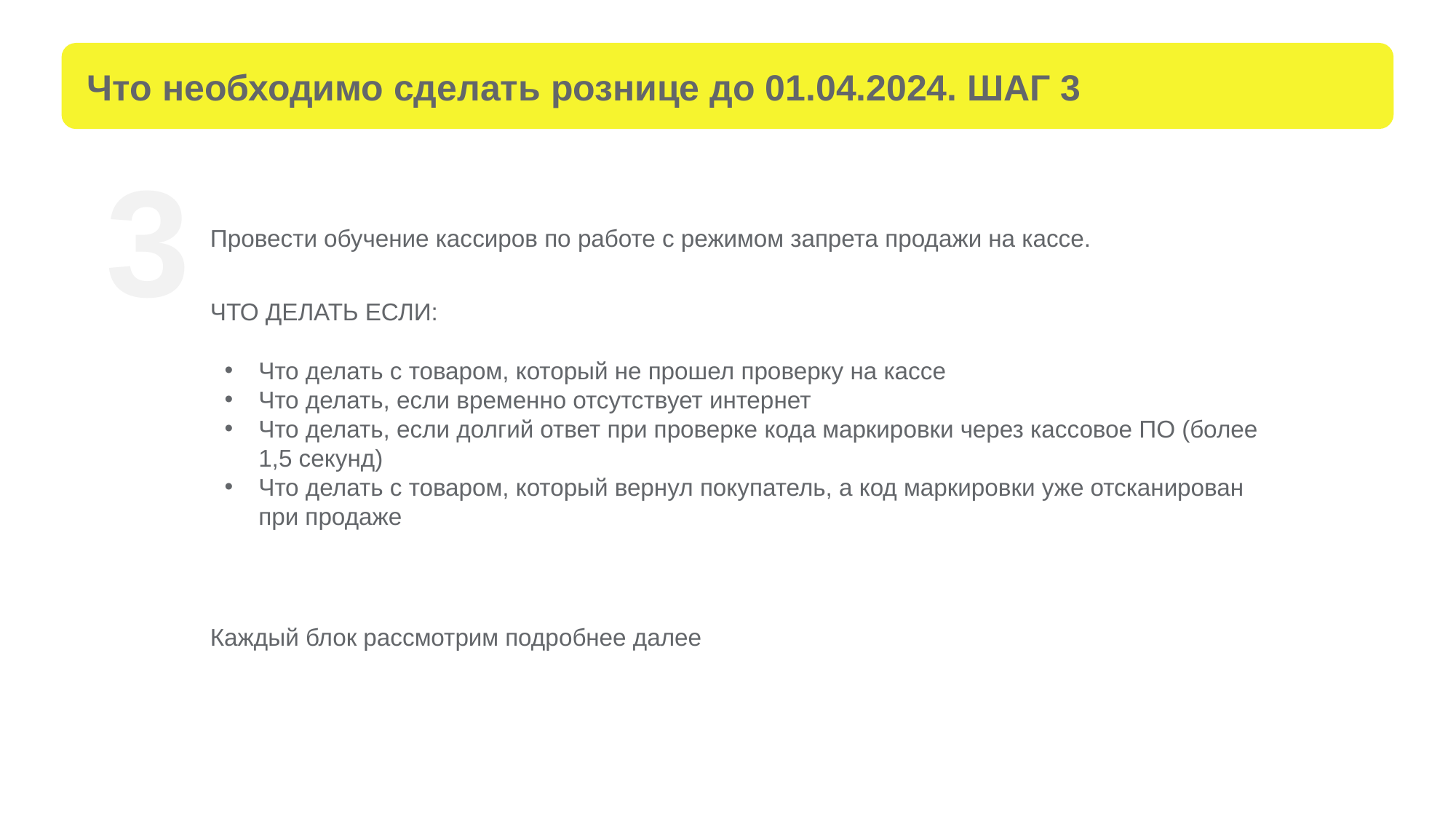

Что необходимо сделать рознице до 01.04.2024. ШАГ 3
3
Провести обучение кассиров по работе с режимом запрета продажи на кассе.
ЧТО ДЕЛАТЬ ЕСЛИ:
Что делать с товаром, который не прошел проверку на кассе
Что делать, если временно отсутствует интернет
Что делать, если долгий ответ при проверке кода маркировки через кассовое ПО (более 1,5 секунд)
Что делать с товаром, который вернул покупатель, а код маркировки уже отсканирован при продаже

Каждый блок рассмотрим подробнее далее